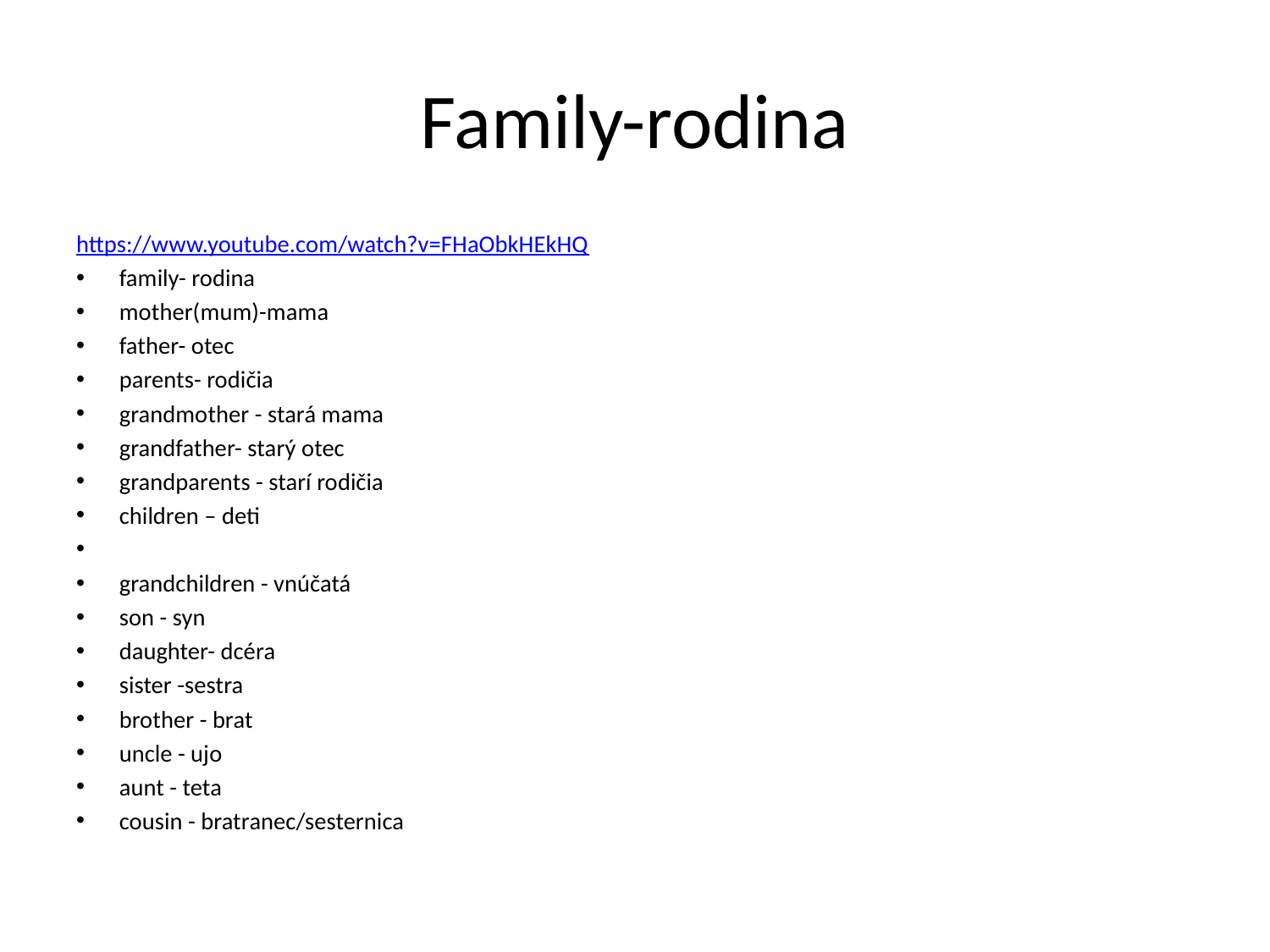

# Family-rodina
https://www.youtube.com/watch?v=FHaObkHEkHQ
family- rodina
mother(mum)-mama
father- otec
parents- rodičia
grandmother - stará mama
grandfather- starý otec
grandparents - starí rodičia
children – deti

grandchildren - vnúčatá
son - syn
daughter- dcéra
sister -sestra
brother - brat
uncle - ujo
aunt - teta
cousin - bratranec/sesternica